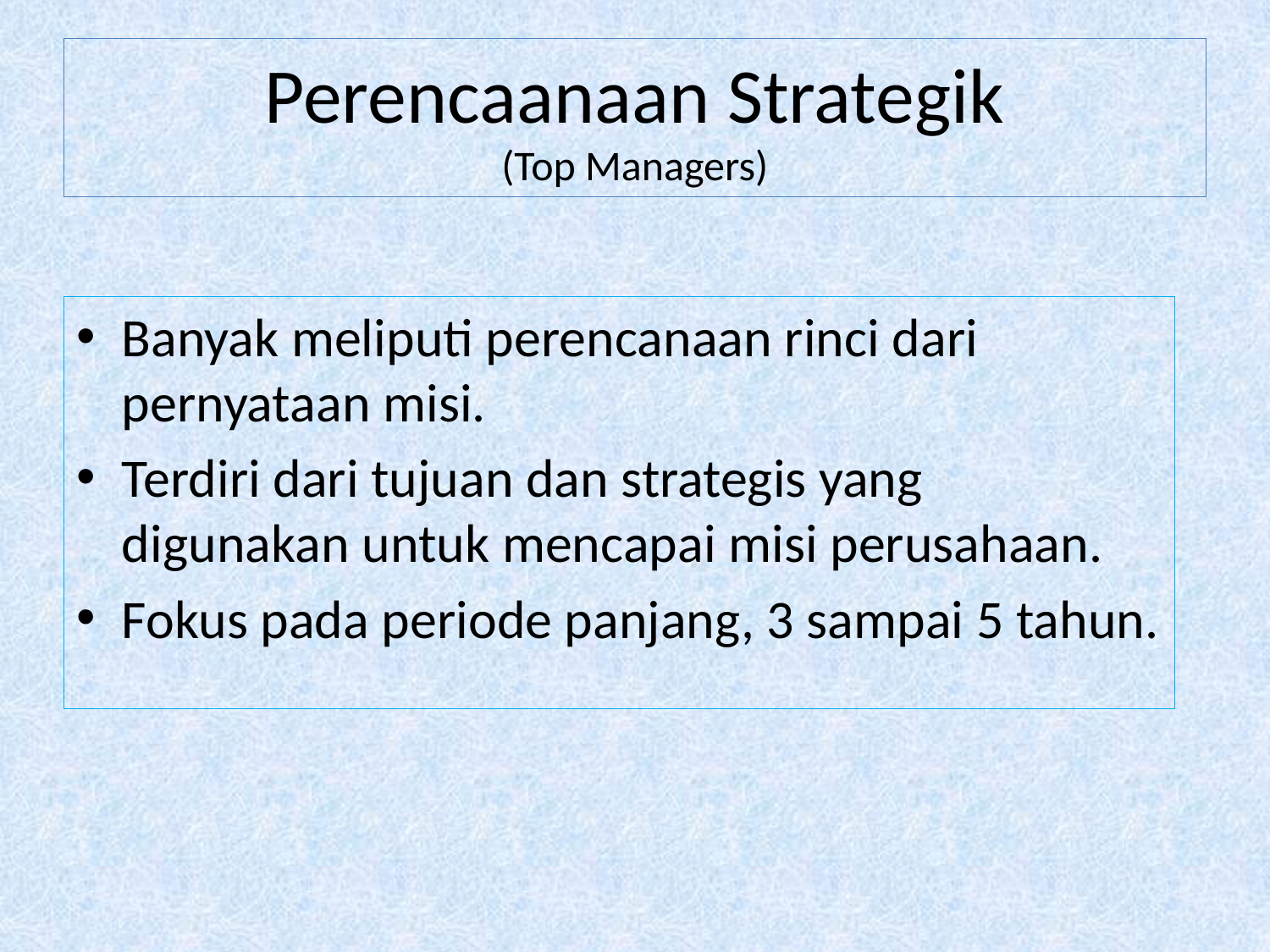

# Perencaanaan Strategik (Top Managers)
Banyak meliputi perencanaan rinci dari  pernyataan misi.
Terdiri dari tujuan dan strategis yang digunakan untuk mencapai misi perusahaan.
Fokus pada periode panjang, 3 sampai 5 tahun.